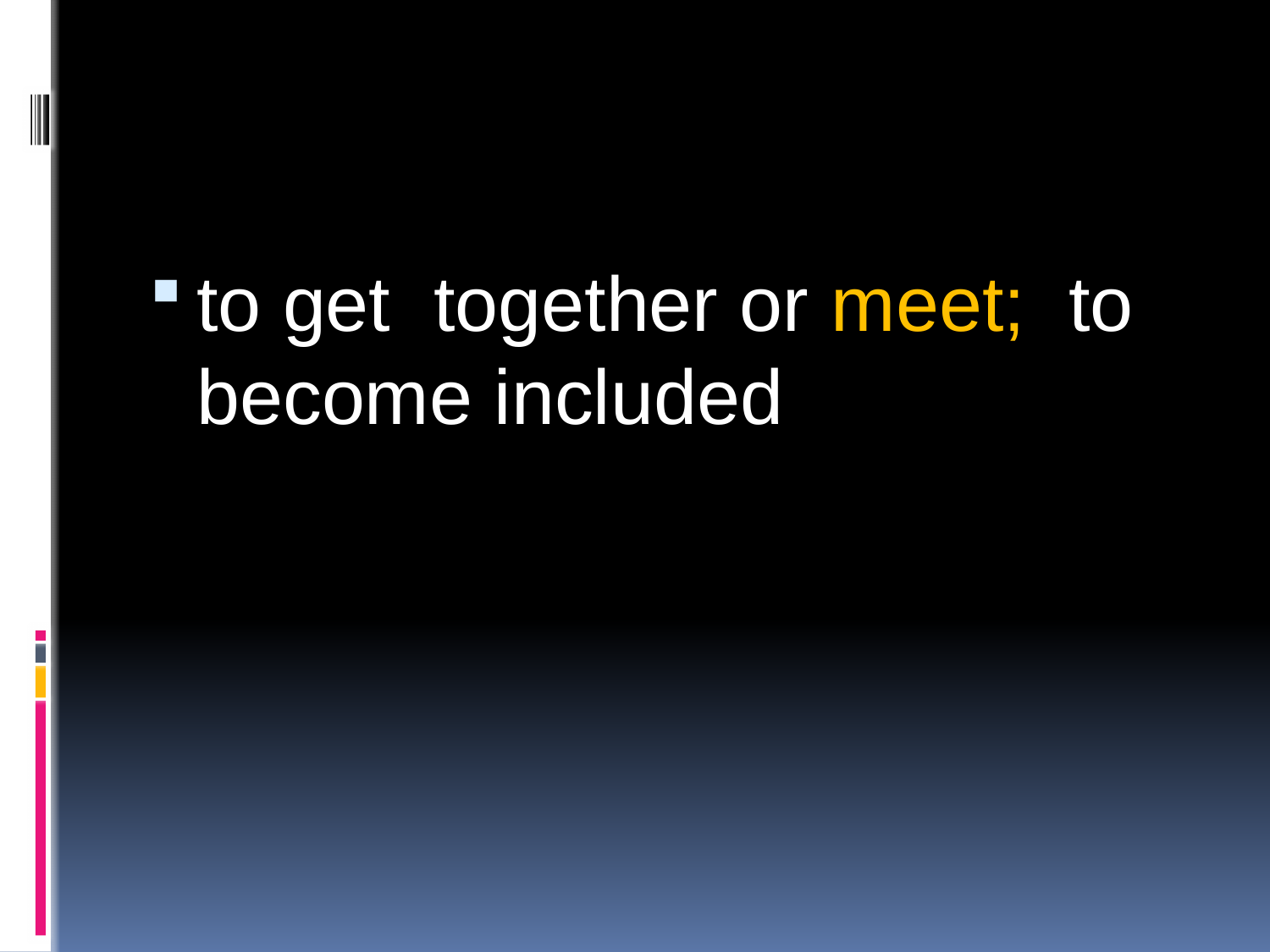

#
to get  together or meet;  to  become included